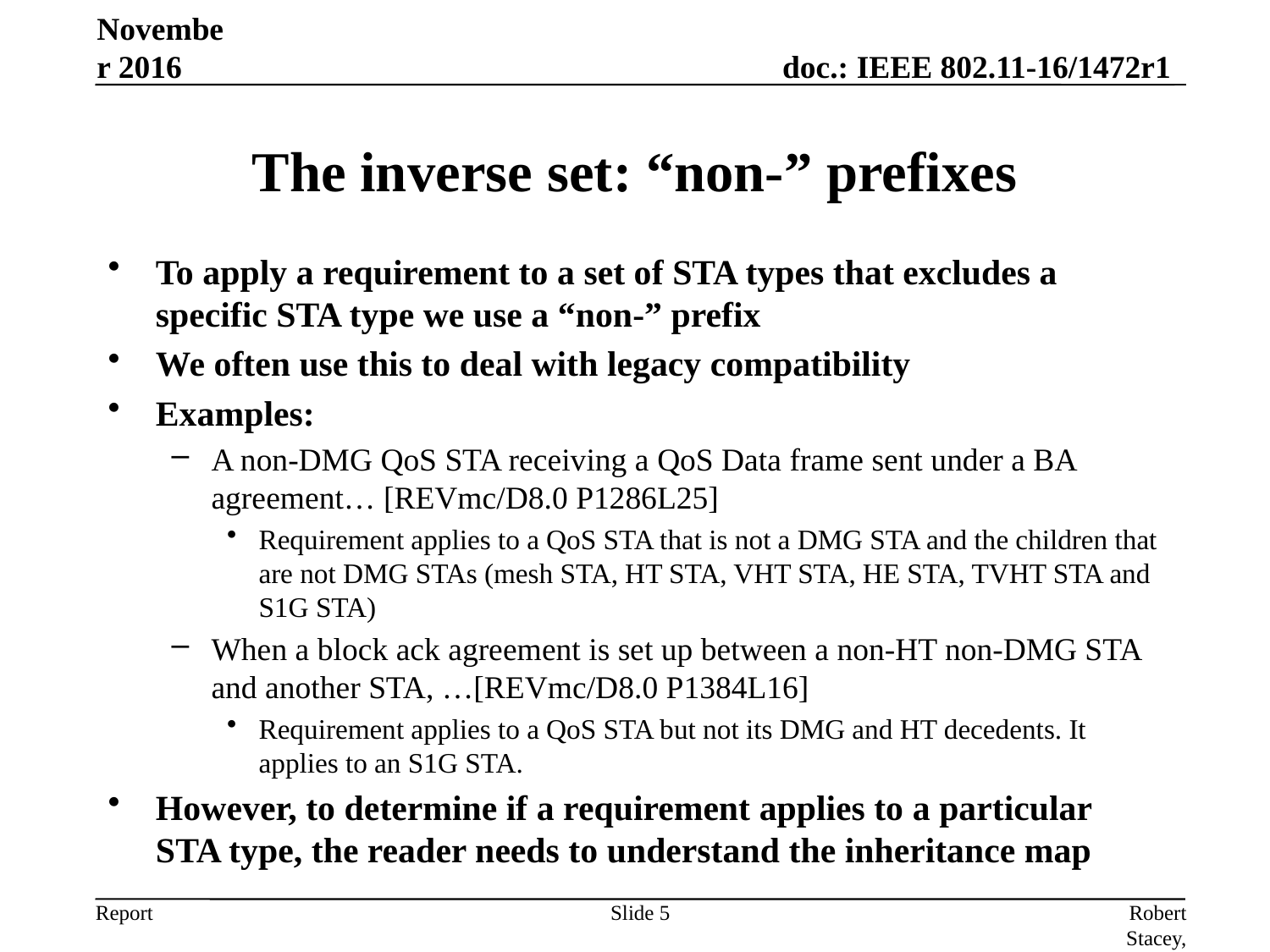

November 2016
# The inverse set: “non-” prefixes
To apply a requirement to a set of STA types that excludes a specific STA type we use a “non-” prefix
We often use this to deal with legacy compatibility
Examples:
A non-DMG QoS STA receiving a QoS Data frame sent under a BA agreement… [REVmc/D8.0 P1286L25]
Requirement applies to a QoS STA that is not a DMG STA and the children that are not DMG STAs (mesh STA, HT STA, VHT STA, HE STA, TVHT STA and S1G STA)
When a block ack agreement is set up between a non-HT non-DMG STA and another STA, …[REVmc/D8.0 P1384L16]
Requirement applies to a QoS STA but not its DMG and HT decedents. It applies to an S1G STA.
However, to determine if a requirement applies to a particular STA type, the reader needs to understand the inheritance map
Slide 5
Robert Stacey, Intel